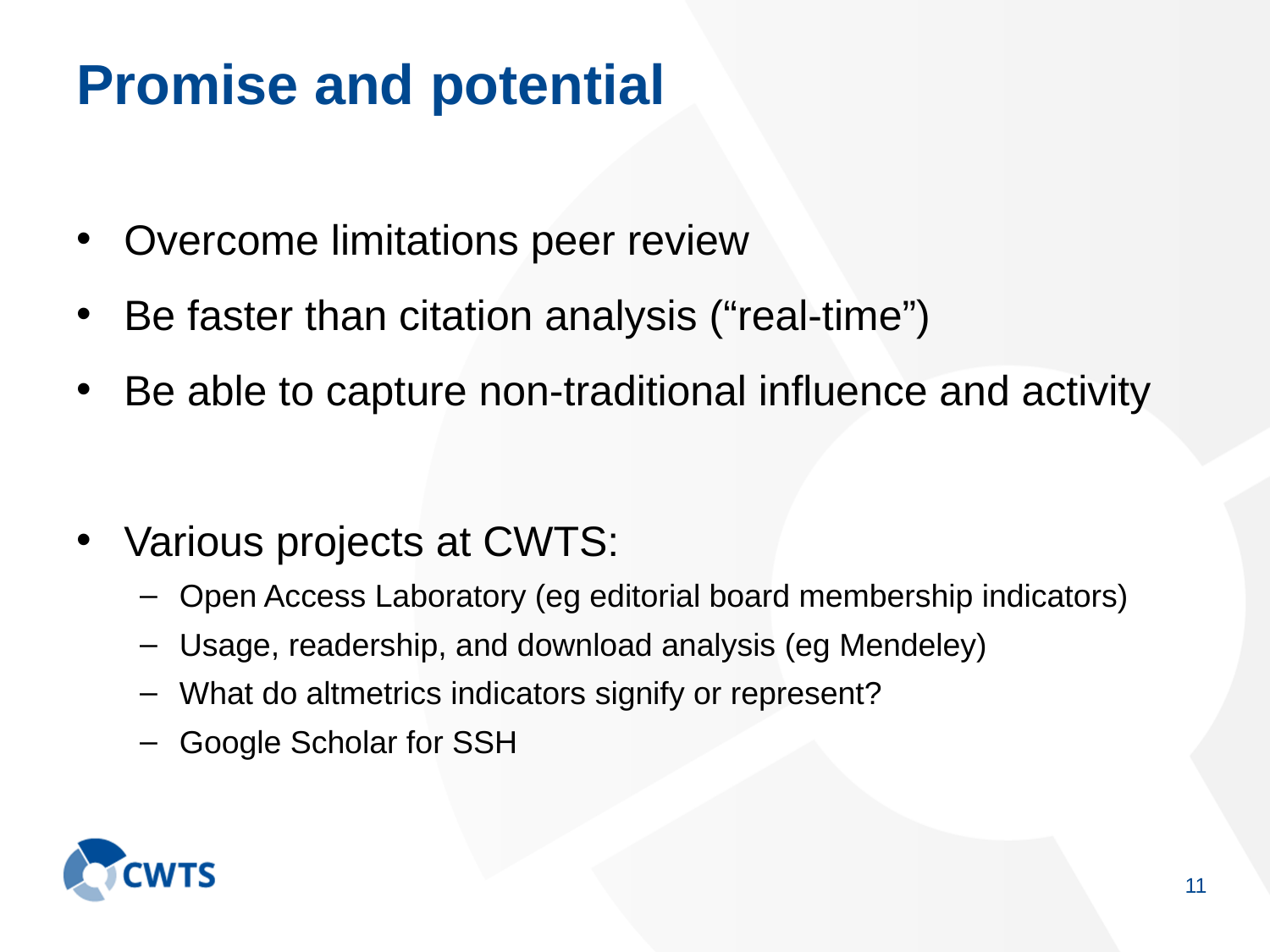

# Promise and potential
Overcome limitations peer review
Be faster than citation analysis (“real-time”)
Be able to capture non-traditional influence and activity

Various projects at CWTS:
Open Access Laboratory (eg editorial board membership indicators)
Usage, readership, and download analysis (eg Mendeley)
What do altmetrics indicators signify or represent?
Google Scholar for SSH
11